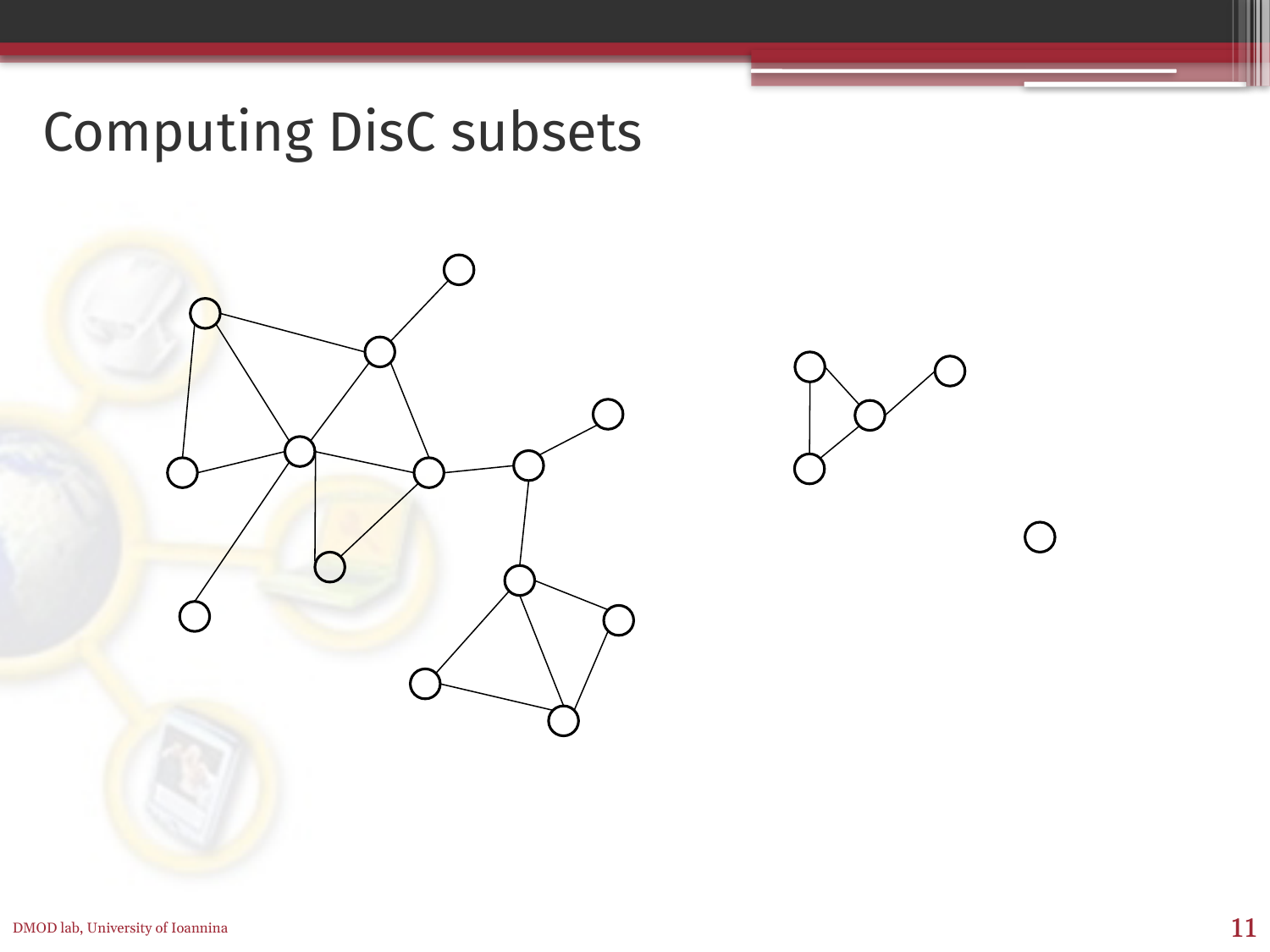

# Computing DisC subsets

11
DMOD lab, University of Ioannina